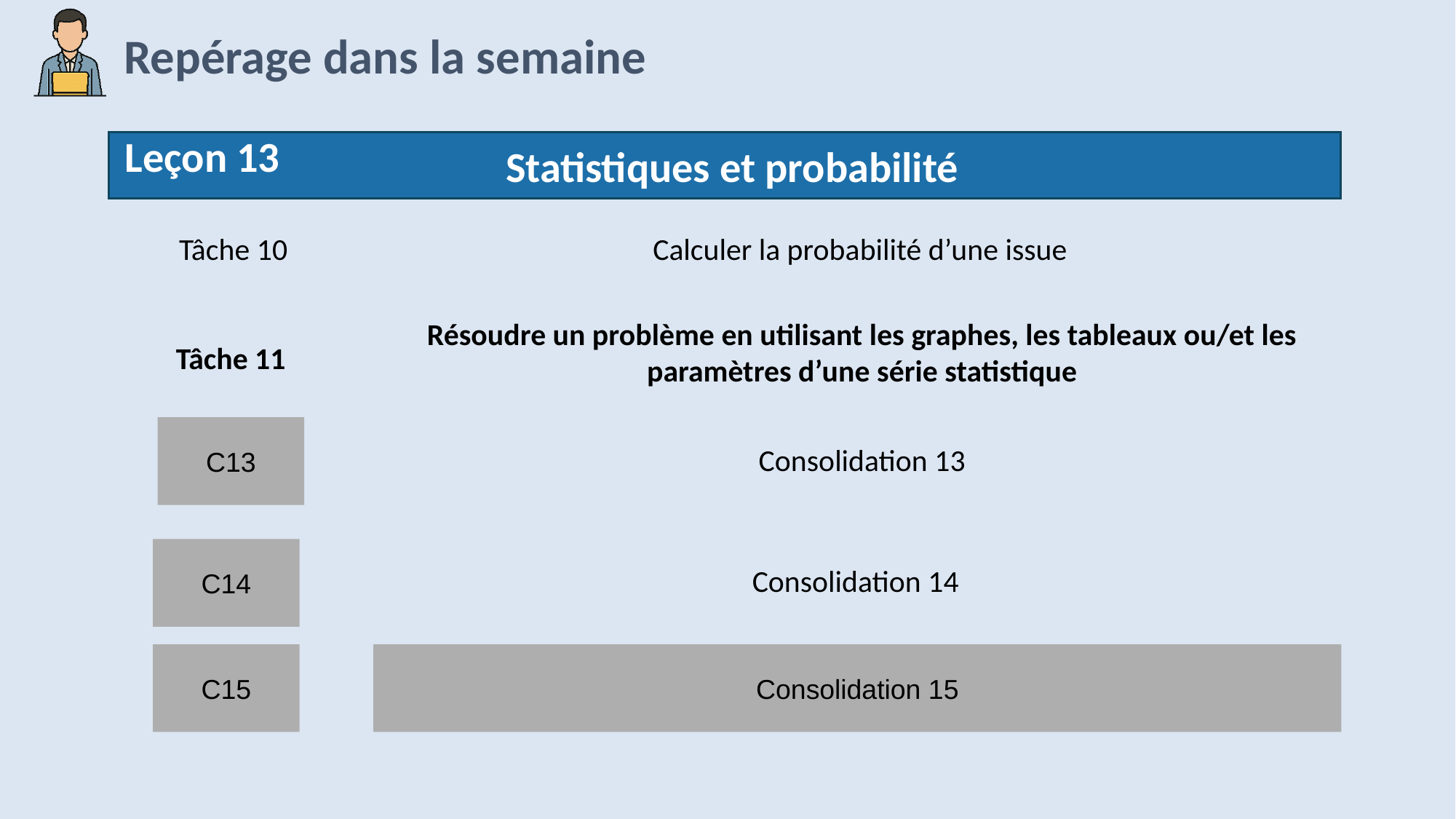

Leçon 13
                                        Statistiques et probabilité
Tâche 10
Calculer la probabilité d’une issue
Résoudre un problème en utilisant les graphes, les tableaux ou/et les paramètres d’une série statistique
Tâche 11
C13
Consolidation 13
Consolidation 14
C14
C15
Consolidation 15